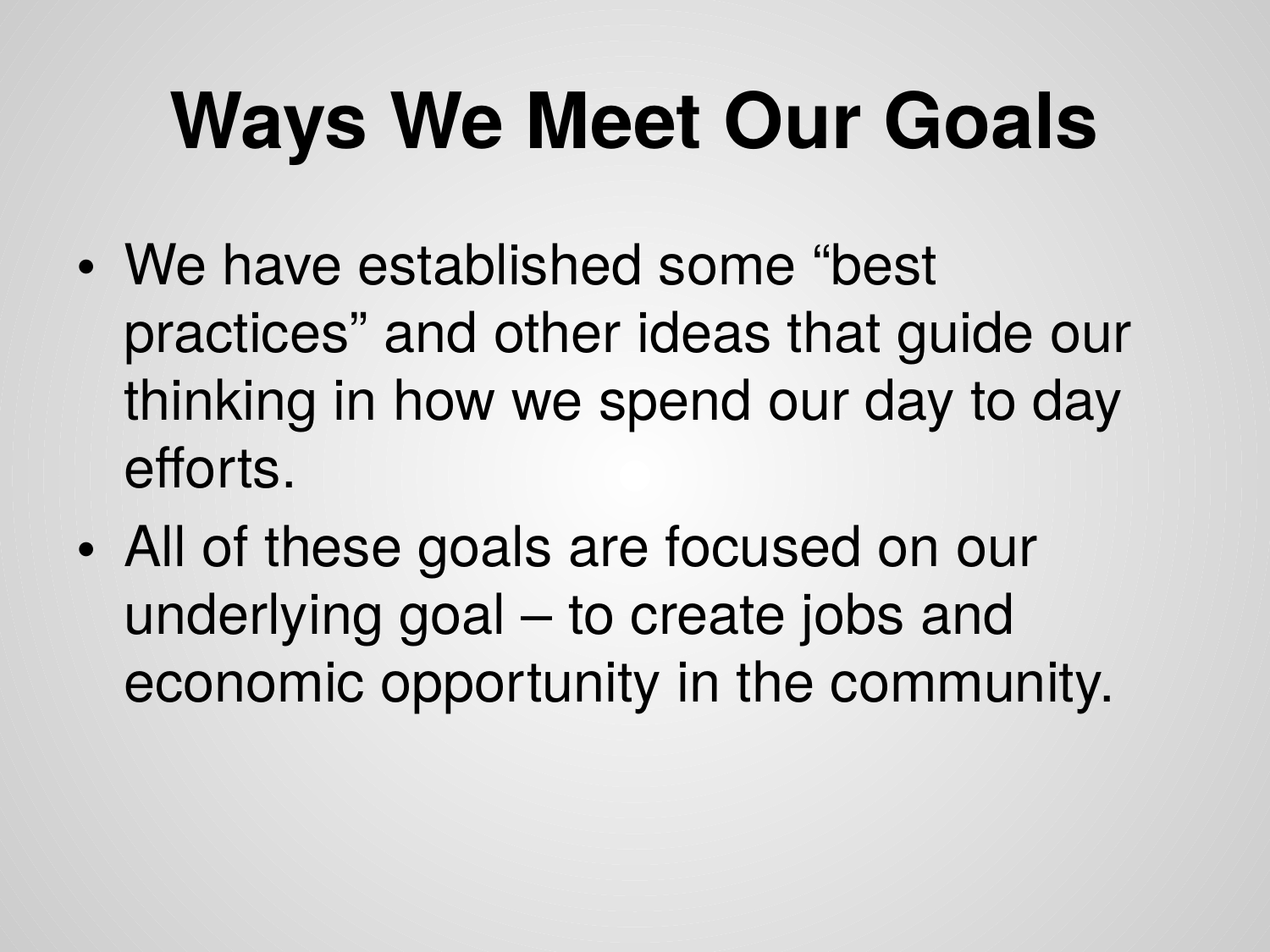

# Ways We Meet Our Goals
We have established some “best practices” and other ideas that guide our thinking in how we spend our day to day efforts.
All of these goals are focused on our underlying goal – to create jobs and economic opportunity in the community.